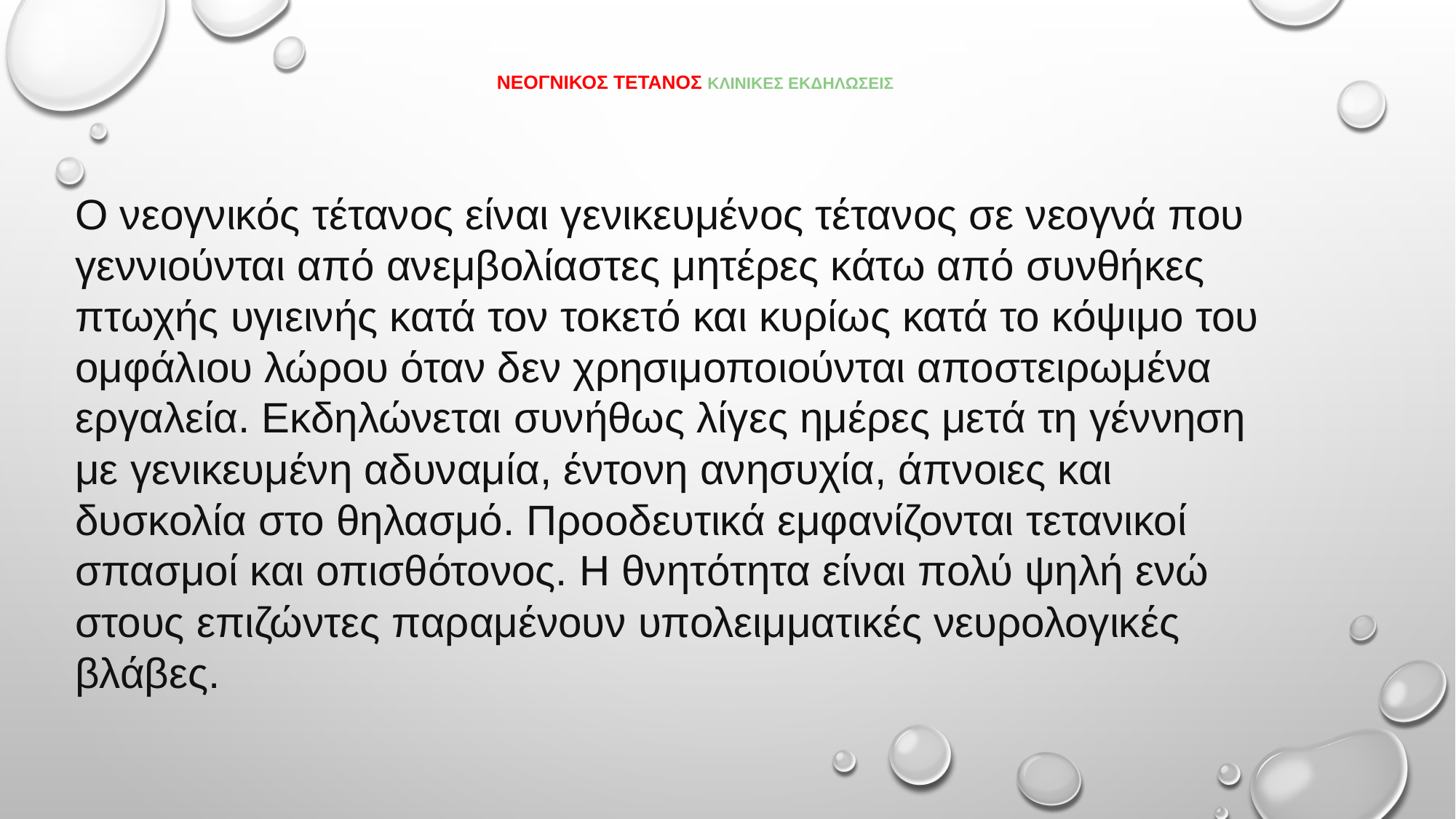

# ΝΕΟΓΝΙΚΟΣ ΤΕΤΑΝΟΣ ΚΛΙΝΙΚΕΣ ΕΚΔΗΛΩΣΕΙΣ
Ο νεογνικός τέτανος είναι γενικευμένος τέτανος σε νεογνά που γεννιούνται από ανεμβολίαστες μητέρες κάτω από συνθήκες πτωχής υγιεινής κατά τον τοκετό και κυρίως κατά το κόψιμο του ομφάλιου λώρου όταν δεν χρησιμοποιούνται αποστειρωμένα εργαλεία. Εκδηλώνεται συνήθως λίγες ημέρες μετά τη γέννηση με γενικευμένη αδυναμία, έντονη ανησυχία, άπνοιες και δυσκολία στο θηλασμό. Προοδευτικά εμφανίζονται τετανικοί σπασμοί και οπισθότονος. Η θνητότητα είναι πολύ ψηλή ενώ στους επιζώντες παραμένουν υπολειμματικές νευρολογικές βλάβες.